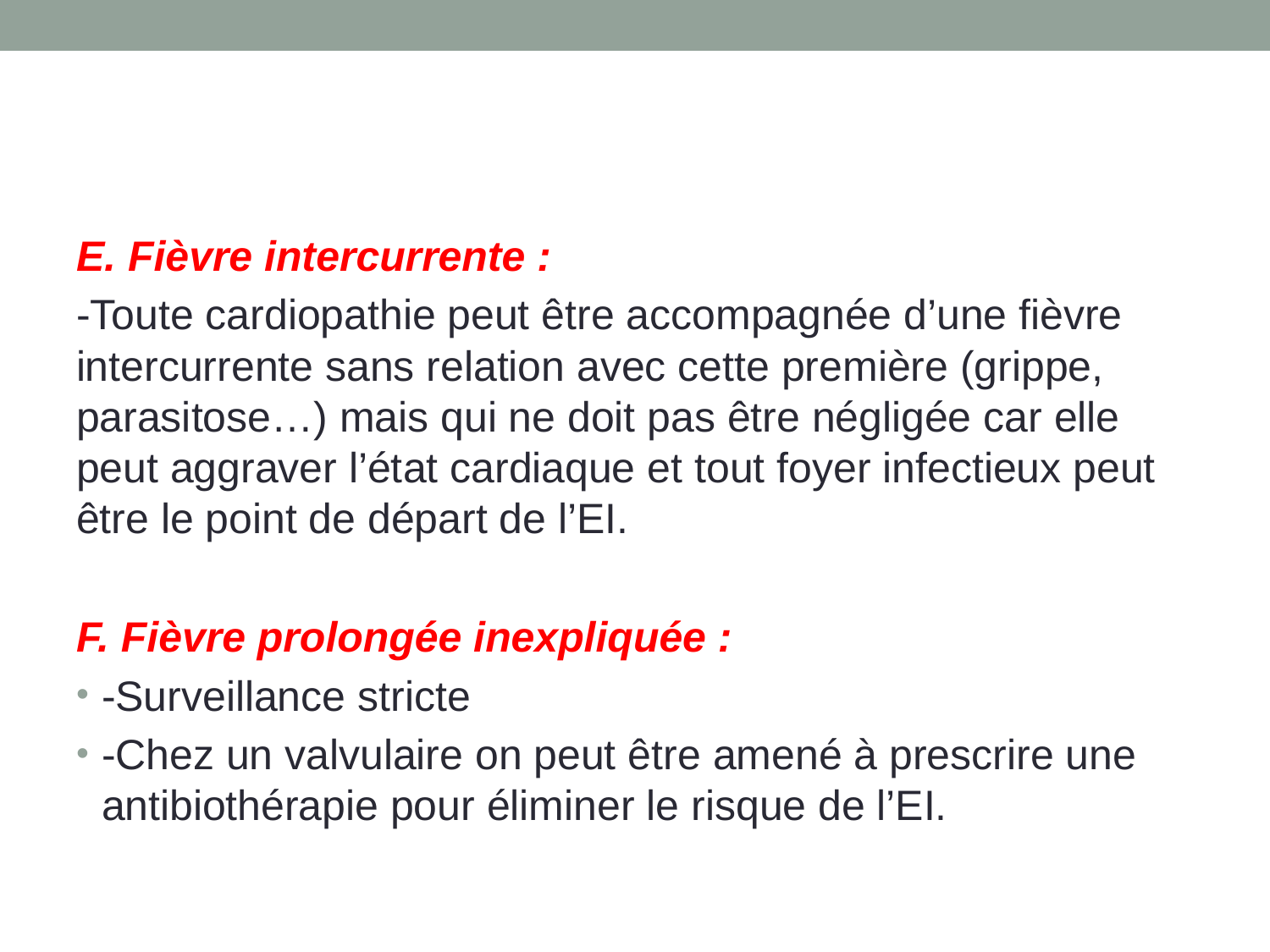

#
E. Fièvre intercurrente :
-Toute cardiopathie peut être accompagnée d’une fièvre intercurrente sans relation avec cette première (grippe, parasitose…) mais qui ne doit pas être négligée car elle peut aggraver l’état cardiaque et tout foyer infectieux peut être le point de départ de l’EI.

F. Fièvre prolongée inexpliquée :
-Surveillance stricte
-Chez un valvulaire on peut être amené à prescrire une antibiothérapie pour éliminer le risque de l’EI.